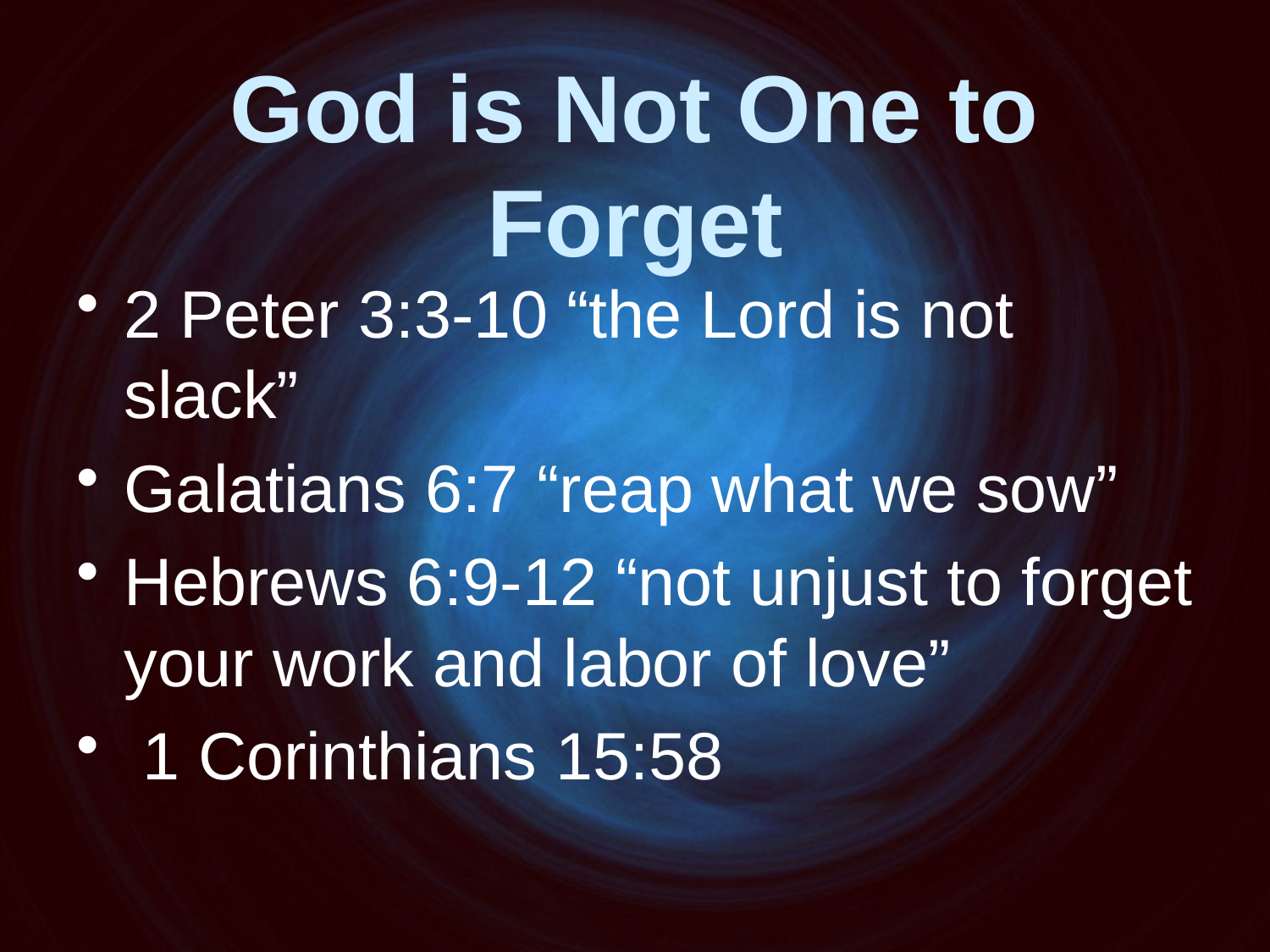

# God is Not One to Forget
2 Peter 3:3-10 “the Lord is not slack”
Galatians 6:7 “reap what we sow”
Hebrews 6:9-12 “not unjust to forget your work and labor of love”
 1 Corinthians 15:58